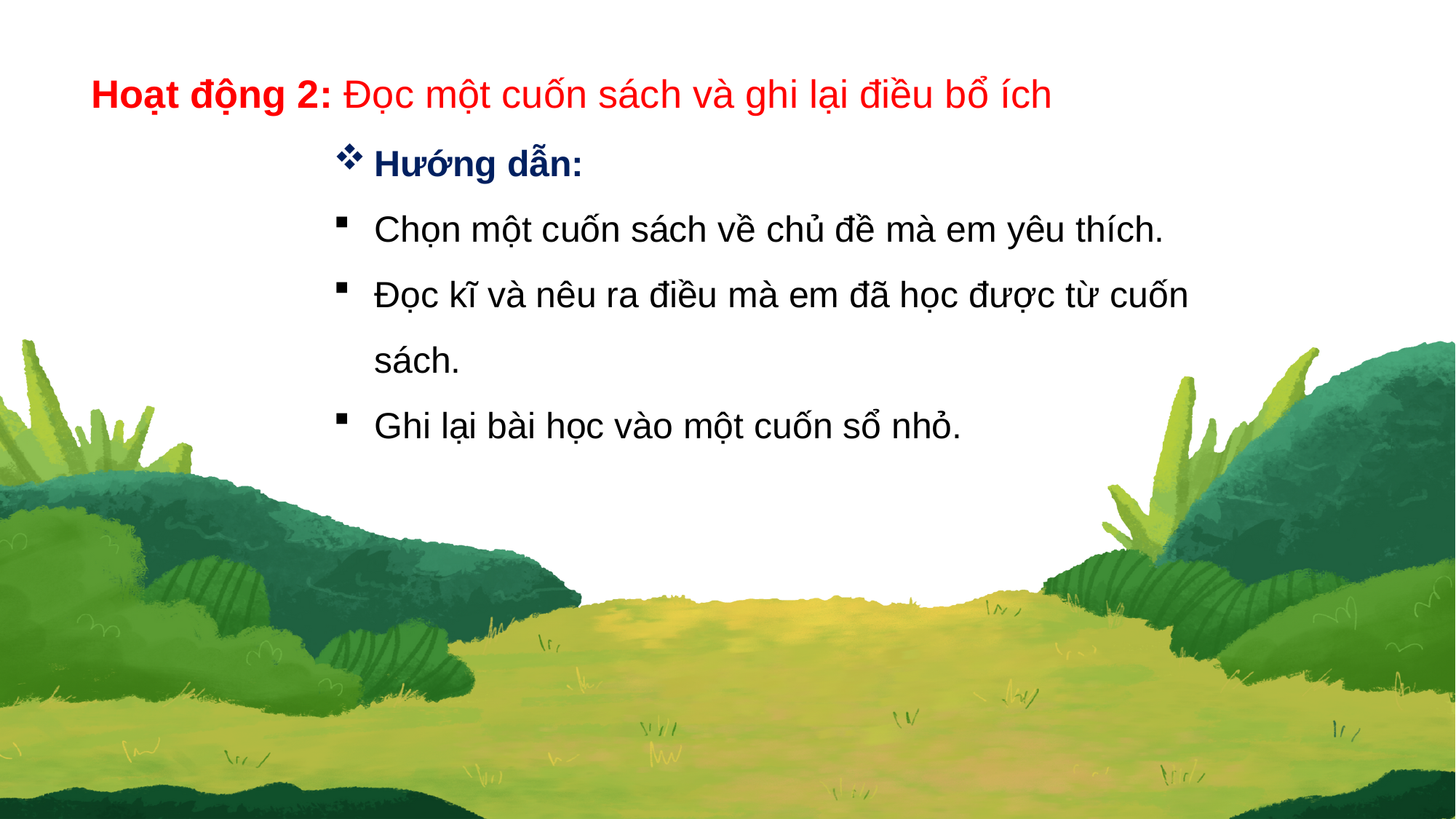

Hoạt động 2: Đọc một cuốn sách và ghi lại điều bổ ích
Hướng dẫn:
Chọn một cuốn sách về chủ đề mà em yêu thích.
Đọc kĩ và nêu ra điều mà em đã học được từ cuốn sách.
Ghi lại bài học vào một cuốn sổ nhỏ.